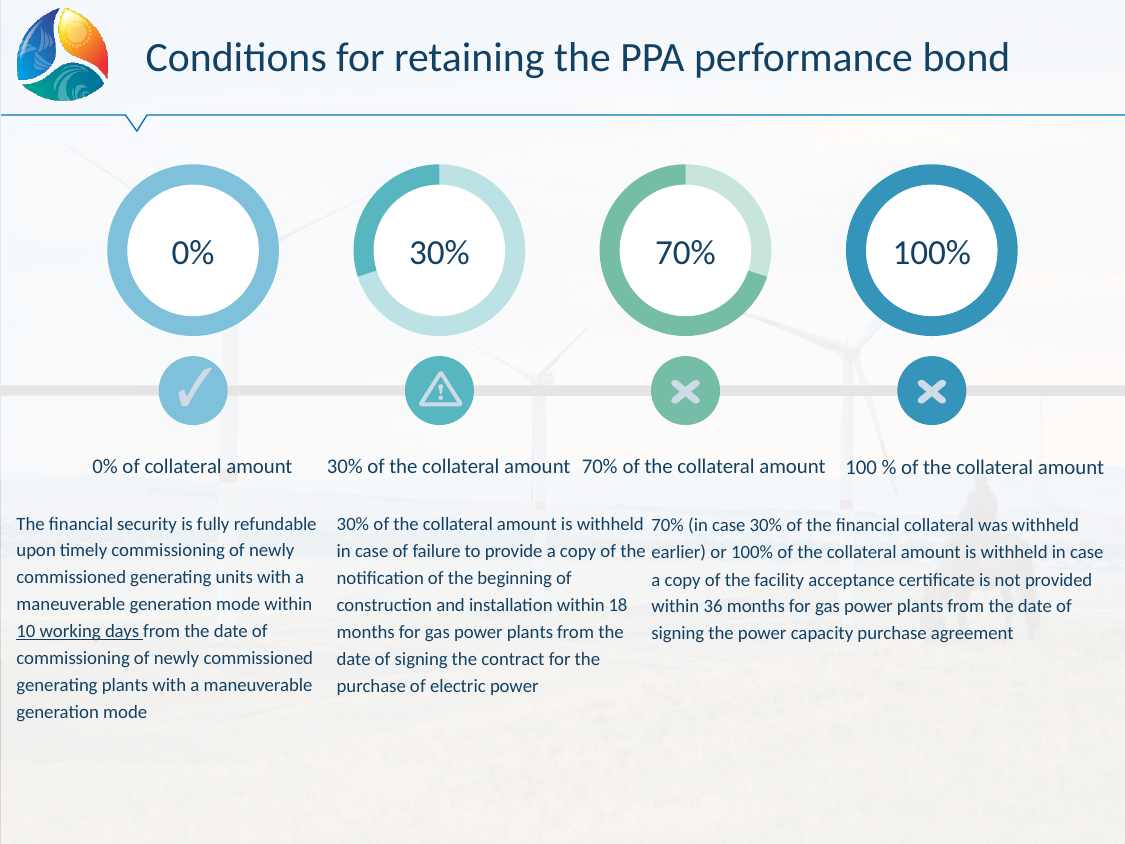

Conditions for retaining the PPA performance bond

### Chart

| Category | Region 1 |
|---|---|
| 1 | 58.0 |
| 2 | 0.0 |

### Chart

| Category | Region 1 |
|---|---|
| 1 | 70.0 |
| 2 | 30.0 |

### Chart

| Category | Region 1 |
|---|---|
| 1 | 30.0 |
| 2 | 70.0 |

### Chart

| Category | Region 1 |
|---|---|
| 1 | 0.0 |
| 2 | 100.0 |

0%
30%
70%
100%

70% of the collateral amount
0% of collateral amount
30% of the collateral amount
100 % of the collateral amount
70% (in case 30% of the financial collateral was withheld earlier) or 100% of the collateral amount is withheld in case a copy of the facility acceptance certificate is not provided within 36 months for gas power plants from the date of signing the power capacity purchase agreement
The financial security is fully refundable upon timely commissioning of newly commissioned generating units with a maneuverable generation mode within 10 working days from the date of commissioning of newly commissioned generating plants with a maneuverable generation mode

30% of the collateral amount is withheld in case of failure to provide a copy of the notification of the beginning of construction and installation within 18 months for gas power plants from the date of signing the contract for the purchase of electric power